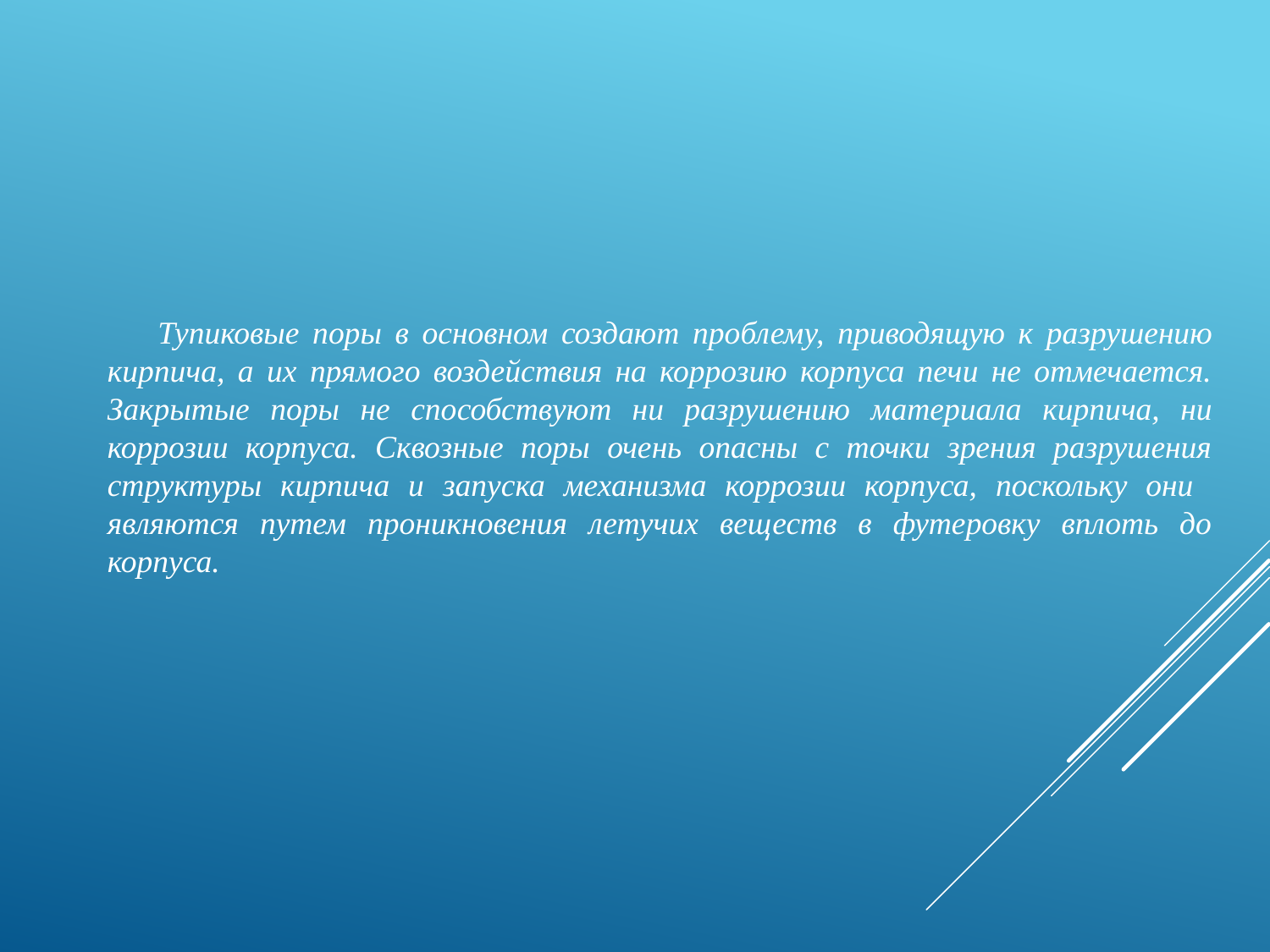

Тупиковые поры в основном создают про­блему, приводящую к разрушению кирпича, а их прямого воздействия на коррозию корпуса печи не отмечается. Закрытые поры не спо­собствуют ни разрушению материала кирпича, ни коррозии корпуса. Сквозные поры очень опасны с точки зрения разрушения структуры кирпича и запуска механизма коррозии корпуса, поскольку они  являются путем проникновения летучих веществ в футеровку вплоть до корпуса.